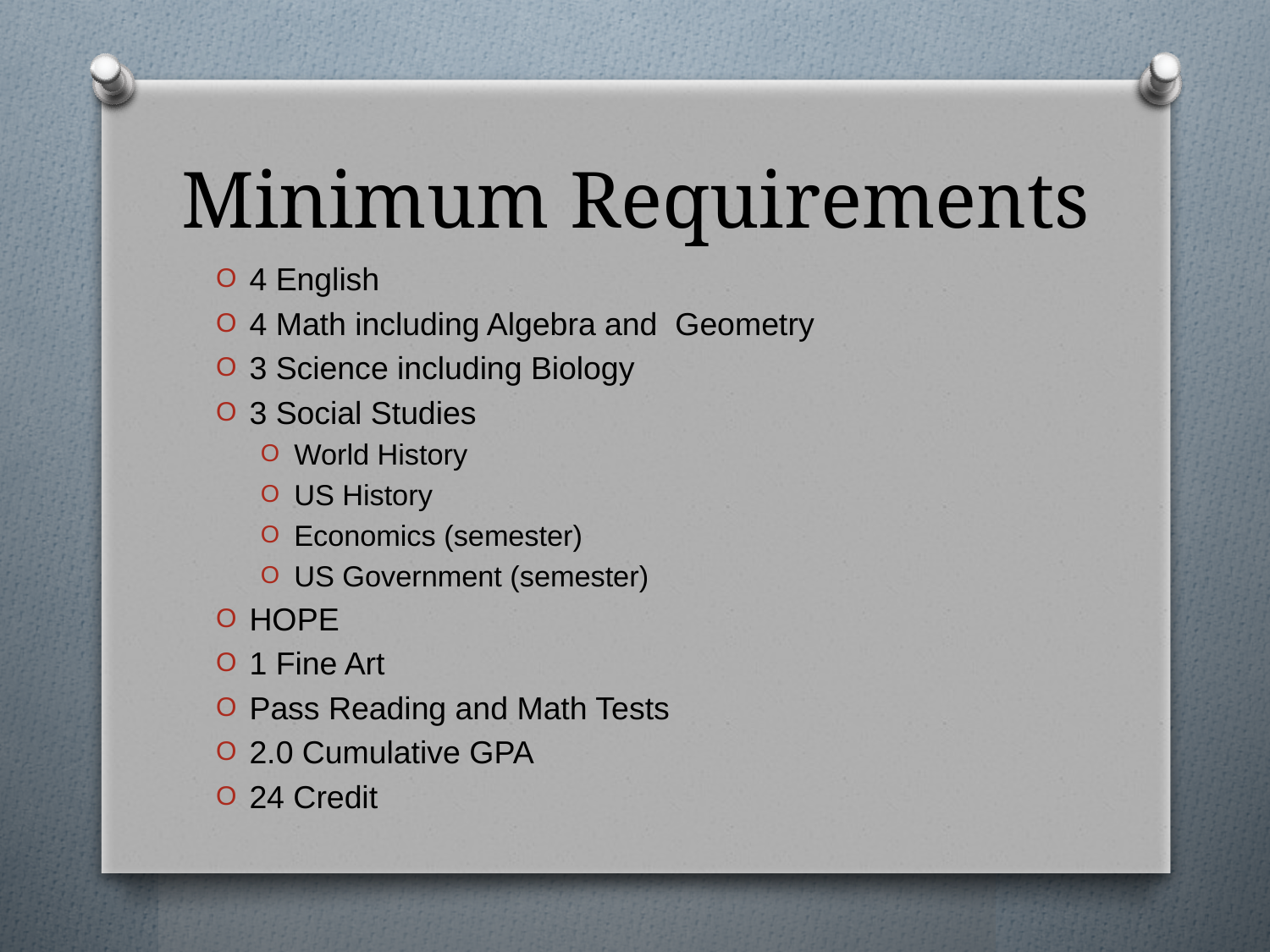

# Minimum Requirements
4 English
4 Math including Algebra and  Geometry
3 Science including Biology
3 Social Studies
World History
US History
Economics (semester)
US Government (semester)
HOPE
1 Fine Art
Pass Reading and Math Tests
2.0 Cumulative GPA
24 Credit